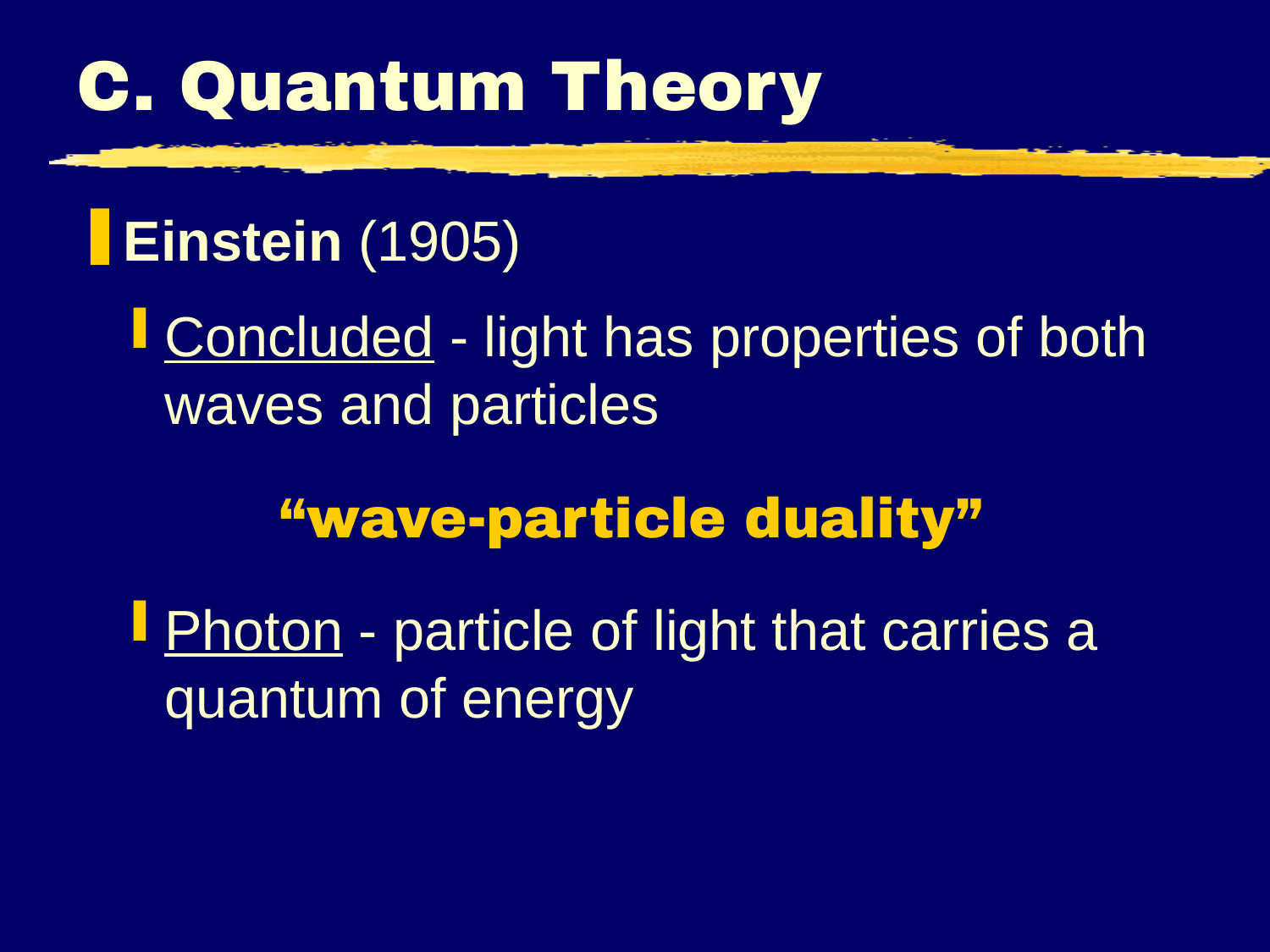

# C. Quantum Theory
Einstein (1905)
Concluded - light has properties of both waves and particles
“wave-particle duality”
Photon - particle of light that carries a quantum of energy